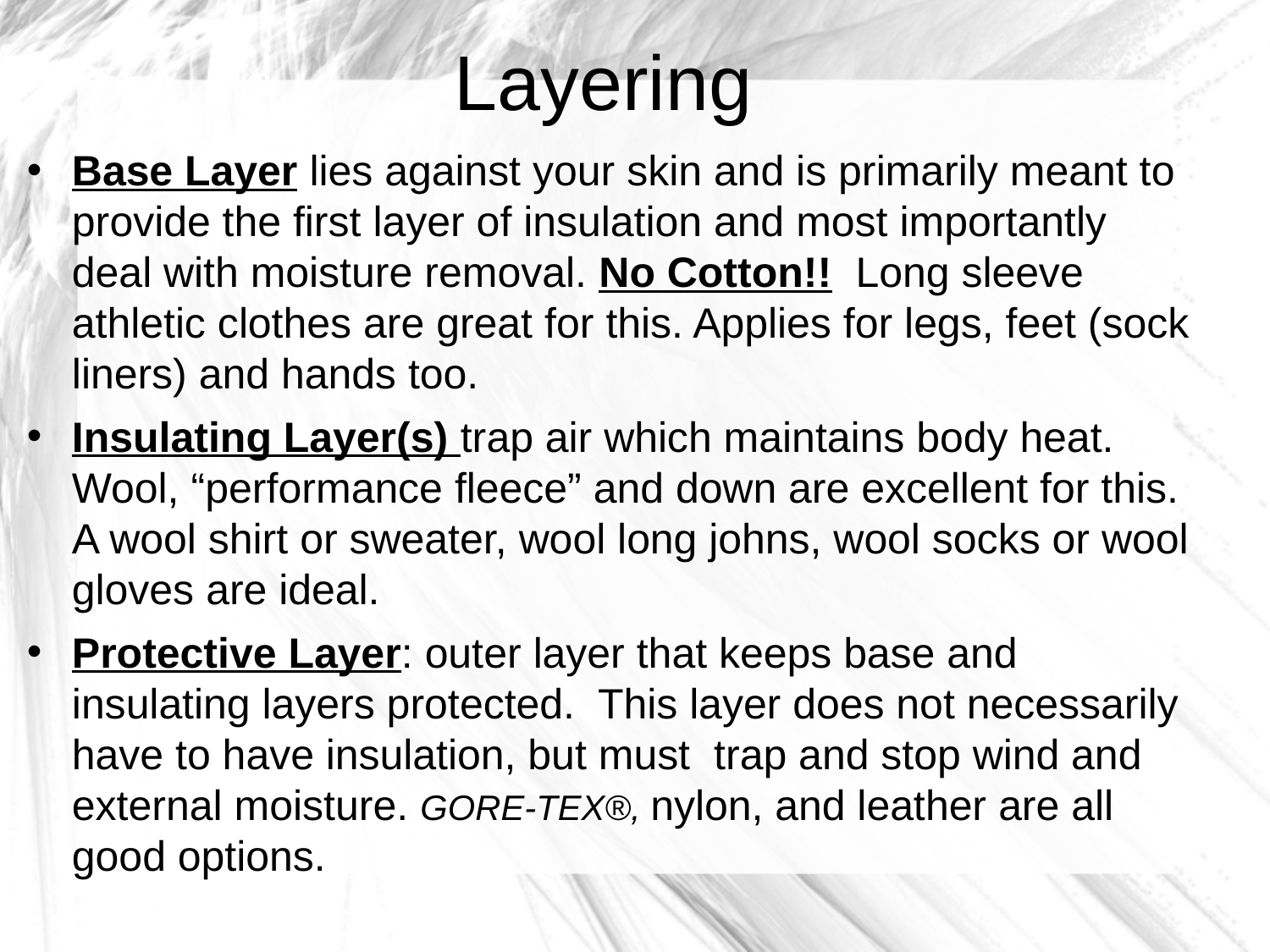

Layering
Base Layer lies against your skin and is primarily meant to provide the first layer of insulation and most importantly deal with moisture removal. No Cotton!!  Long sleeve athletic clothes are great for this. Applies for legs, feet (sock liners) and hands too.
Insulating Layer(s) trap air which maintains body heat.  Wool, “performance fleece” and down are excellent for this.  A wool shirt or sweater, wool long johns, wool socks or wool gloves are ideal.
Protective Layer: outer layer that keeps base and insulating layers protected.  This layer does not necessarily have to have insulation, but must  trap and stop wind and external moisture. GORE-TEX®, nylon, and leather are all good options.